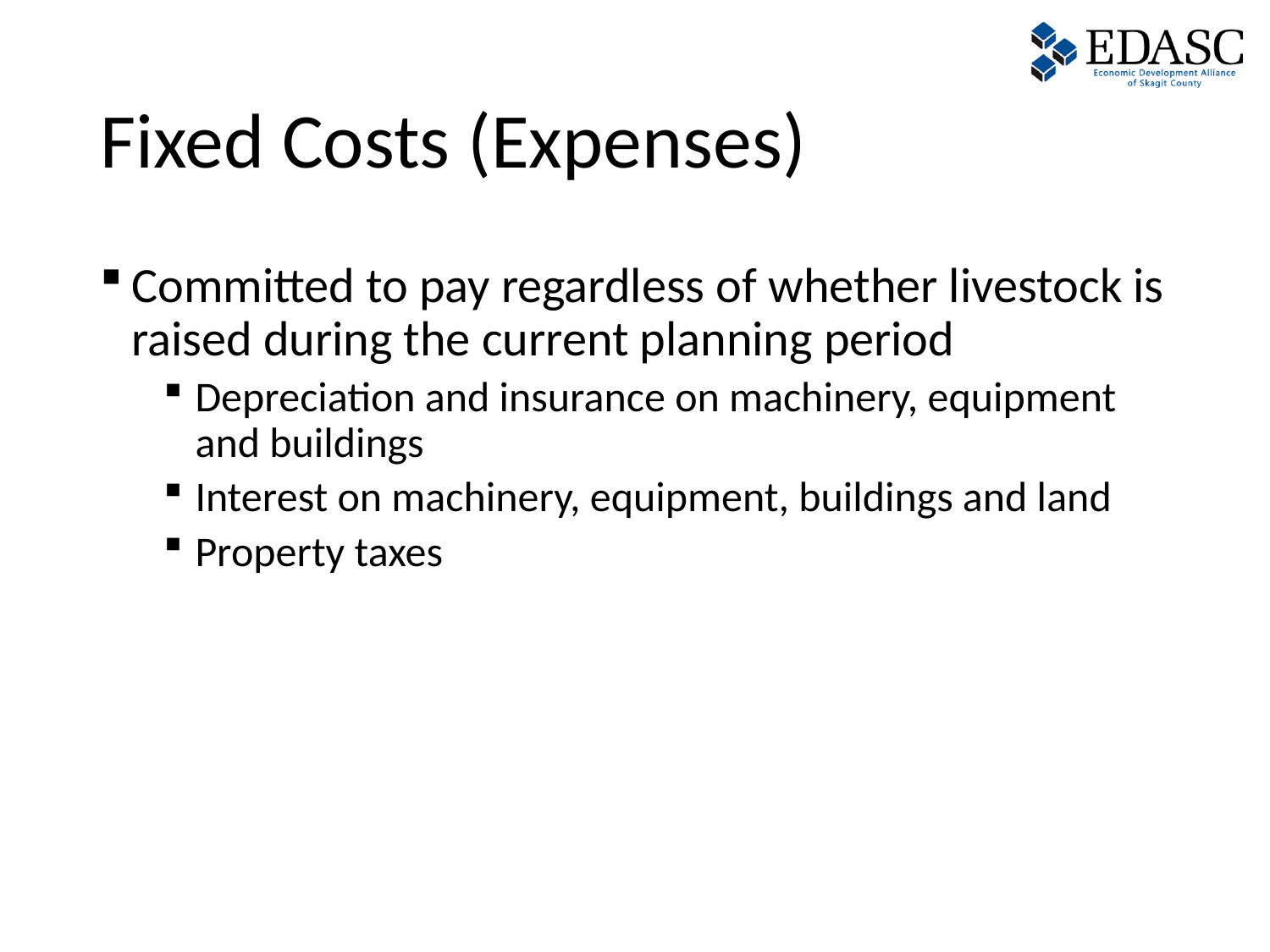

# Fixed Costs (Expenses)
Committed to pay regardless of whether livestock is raised during the current planning period
Depreciation and insurance on machinery, equipment and buildings
Interest on machinery, equipment, buildings and land
Property taxes